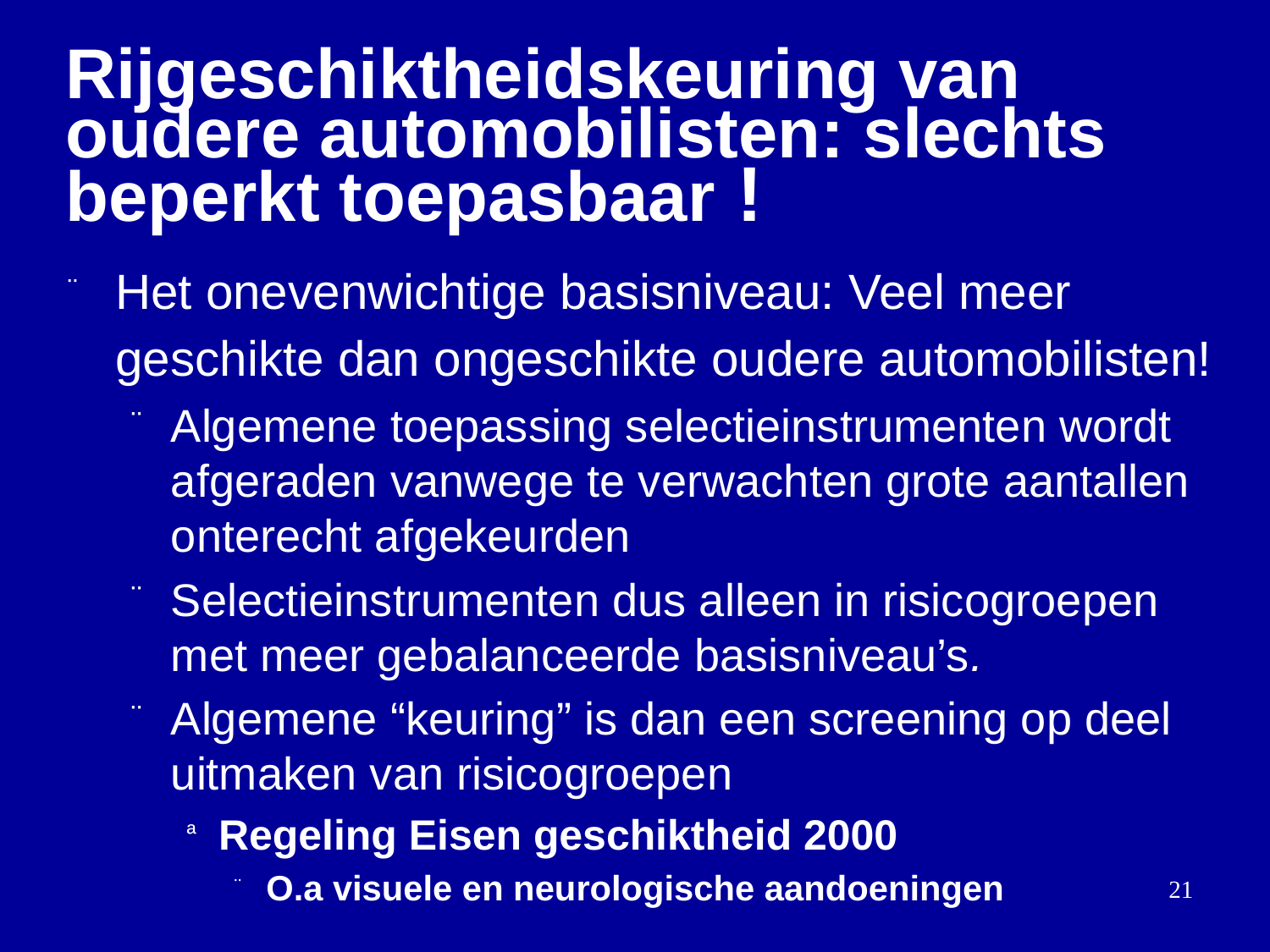

# Rijgeschiktheidskeuring van oudere automobilisten: slechts beperkt toepasbaar !
Het onevenwichtige basisniveau: Veel meer geschikte dan ongeschikte oudere automobilisten!
Algemene toepassing selectieinstrumenten wordt afgeraden vanwege te verwachten grote aantallen onterecht afgekeurden
Selectieinstrumenten dus alleen in risicogroepen met meer gebalanceerde basisniveau’s.
Algemene “keuring” is dan een screening op deel uitmaken van risicogroepen
Regeling Eisen geschiktheid 2000
O.a visuele en neurologische aandoeningen
21